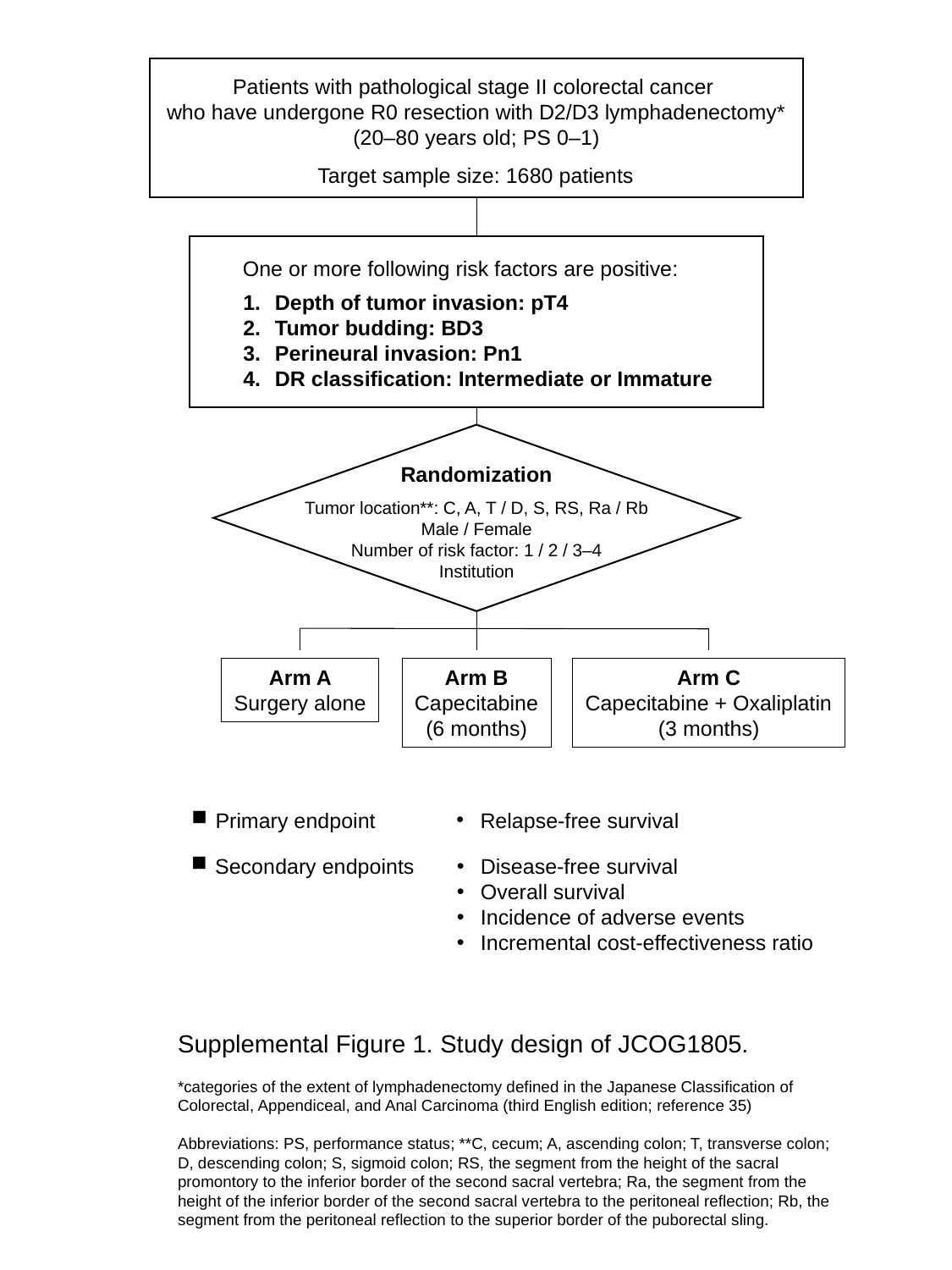

Patients with pathological stage II colorectal cancer
who have undergone R0 resection with D2/D3 lymphadenectomy*
(20–80 years old; PS 0–1)
Target sample size: 1680 patients

One or more following risk factors are positive:
Depth of tumor invasion: pT4
Tumor budding: BD3
Perineural invasion: Pn1
DR classification: Intermediate or Immature

Randomization
Tumor location**: C, A, T / D, S, RS, Ra / Rb
Male / Female
Number of risk factor: 1 / 2 / 3–4
Institution
Arm A
Surgery alone
Arm B
Capecitabine
(6 months)
Arm C
Capecitabine + Oxaliplatin
(3 months)
Primary endpoint
Relapse-free survival
Secondary endpoints
Disease-free survival
Overall survival
Incidence of adverse events
Incremental cost-effectiveness ratio
Supplemental Figure 1. Study design of JCOG1805.
*categories of the extent of lymphadenectomy defined in the Japanese Classification of Colorectal, Appendiceal, and Anal Carcinoma (third English edition; reference 35)

Abbreviations: PS, performance status; **C, cecum; A, ascending colon; T, transverse colon; D, descending colon; S, sigmoid colon; RS, the segment from the height of the sacral promontory to the inferior border of the second sacral vertebra; Ra, the segment from the height of the inferior border of the second sacral vertebra to the peritoneal reflection; Rb, the segment from the peritoneal reflection to the superior border of the puborectal sling.